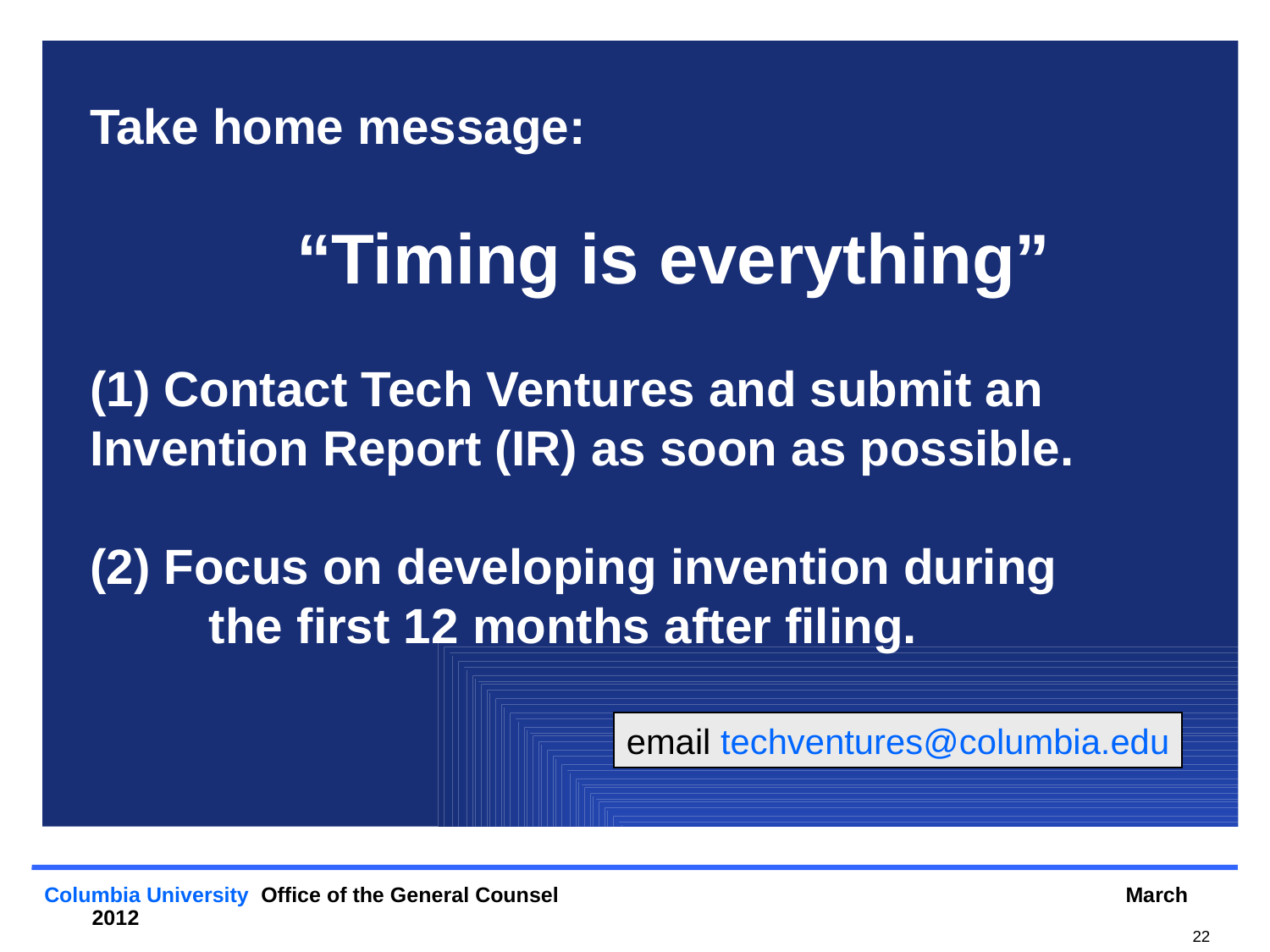

Take home message:
		“Timing is everything”
(1) Contact Tech Ventures and submit an 	Invention Report (IR) as soon as possible.
(2) Focus on developing invention during
	the first 12 months after filing.
email techventures@columbia.edu